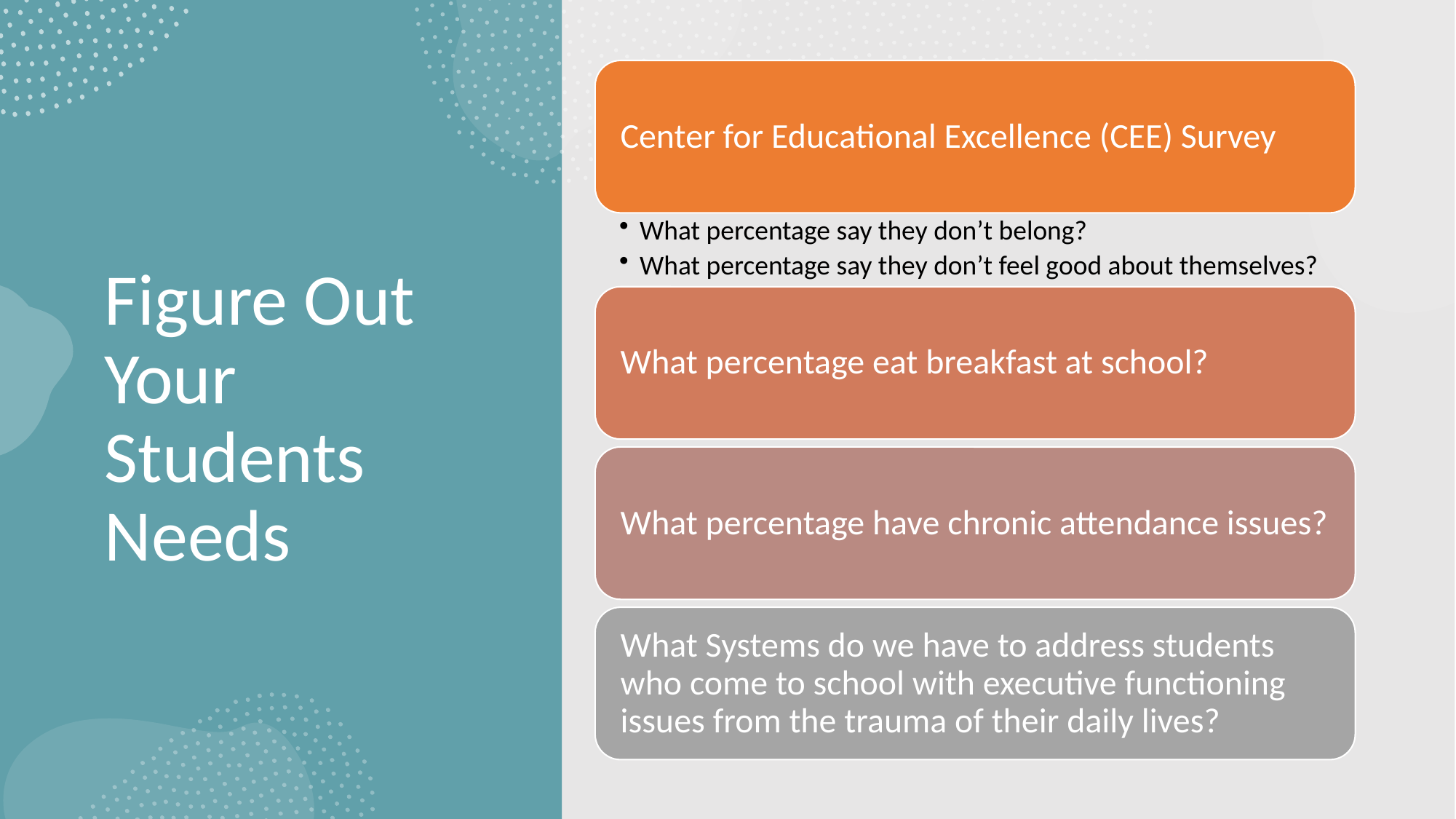

Center for Educational Excellence (CEE) Survey
What percentage say they don’t belong?
What percentage say they don’t feel good about themselves?
What percentage eat breakfast at school?
What percentage have chronic attendance issues?
What Systems do we have to address students who come to school with executive functioning issues from the trauma of their daily lives?
# Figure Out Your Students Needs